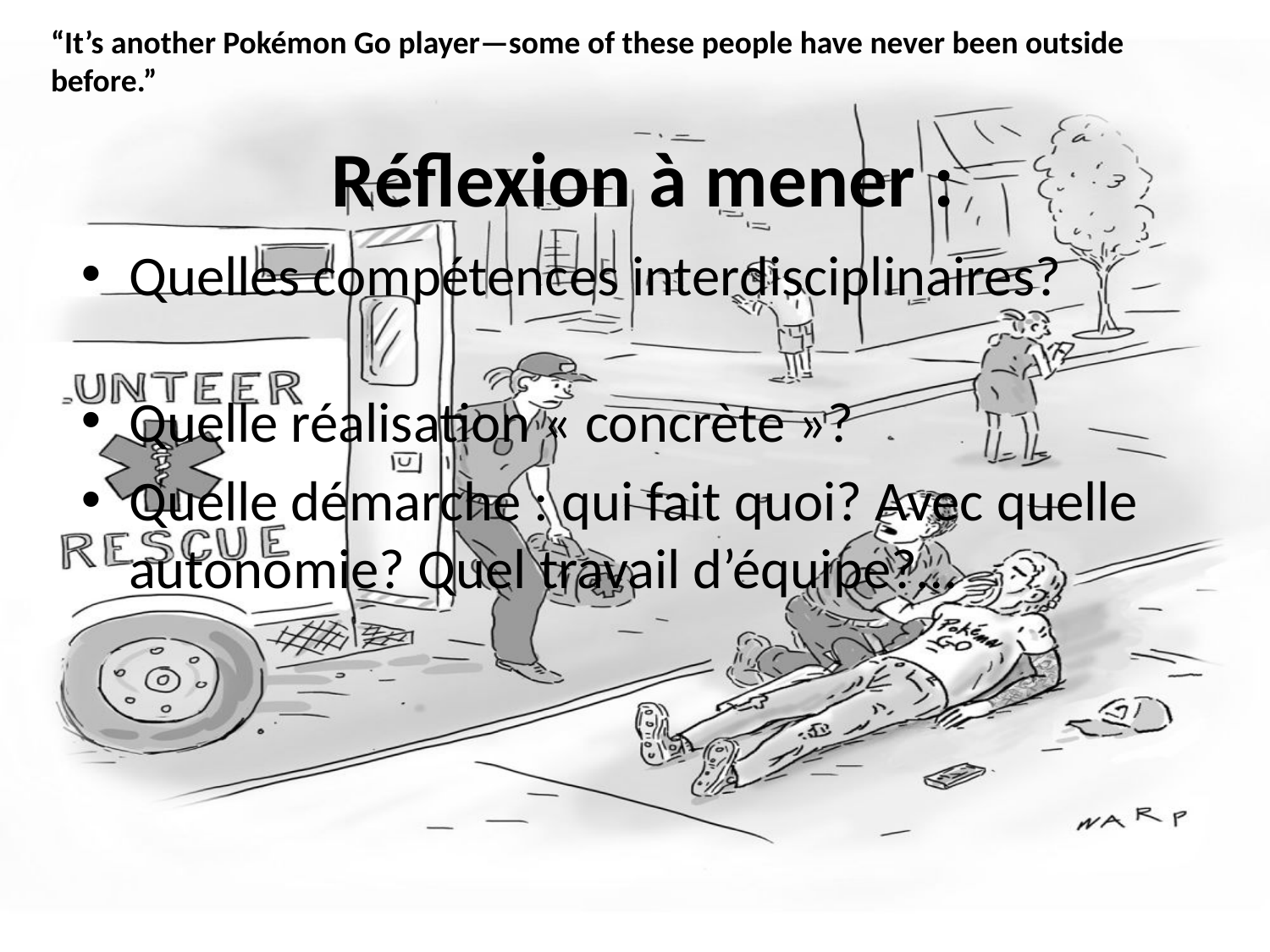

“It’s another Pokémon Go player—some of these people have never been outside before.”
# Réflexion à mener :
Quelles compétences interdisciplinaires?
Quelle réalisation « concrète »?
Quelle démarche : qui fait quoi? Avec quelle autonomie? Quel travail d’équipe?…